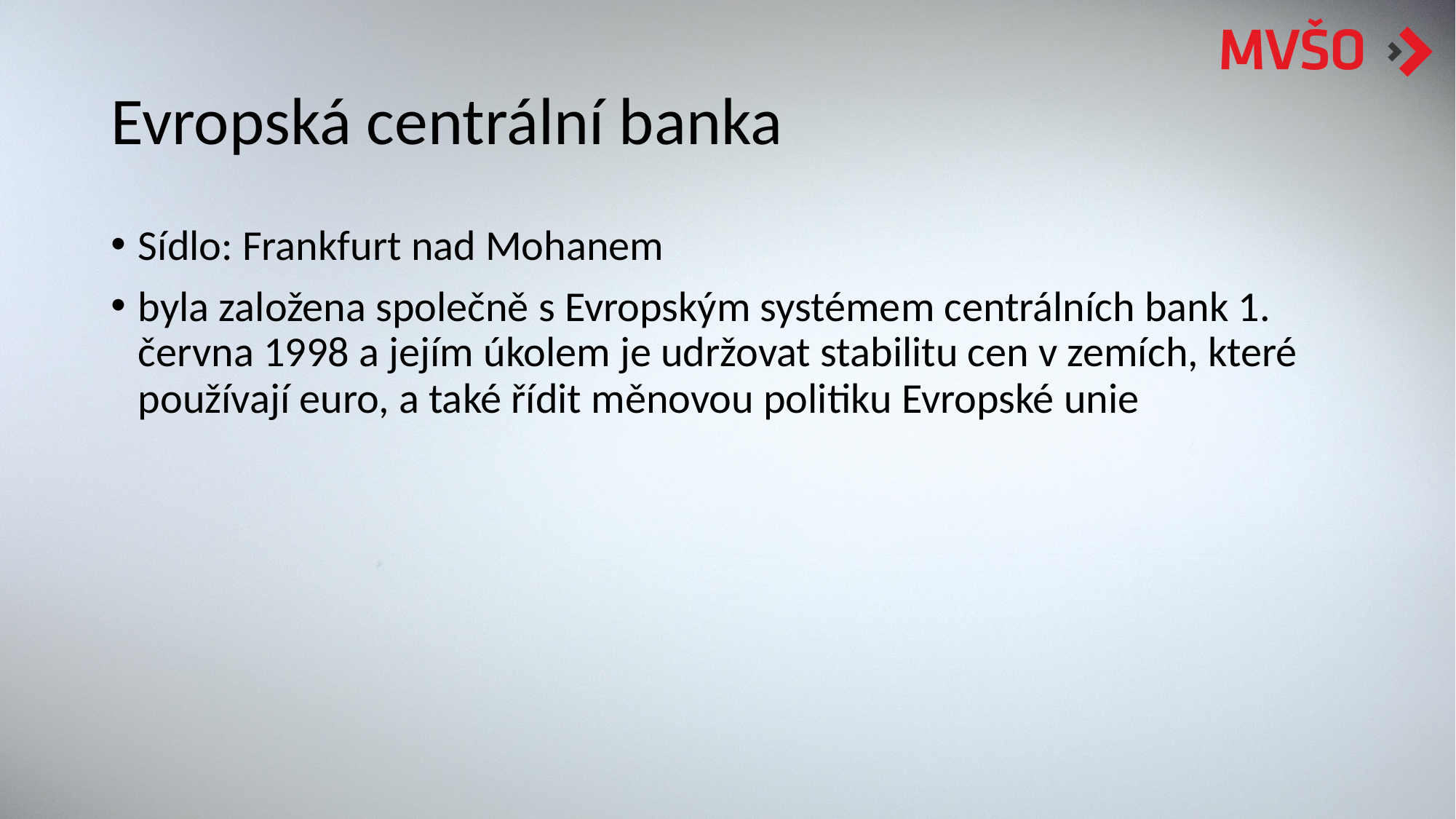

# Evropská centrální banka
Sídlo: Frankfurt nad Mohanem
byla založena společně s Evropským systémem centrálních bank 1. června 1998 a jejím úkolem je udržovat stabilitu cen v zemích, které používají euro, a také řídit měnovou politiku Evropské unie